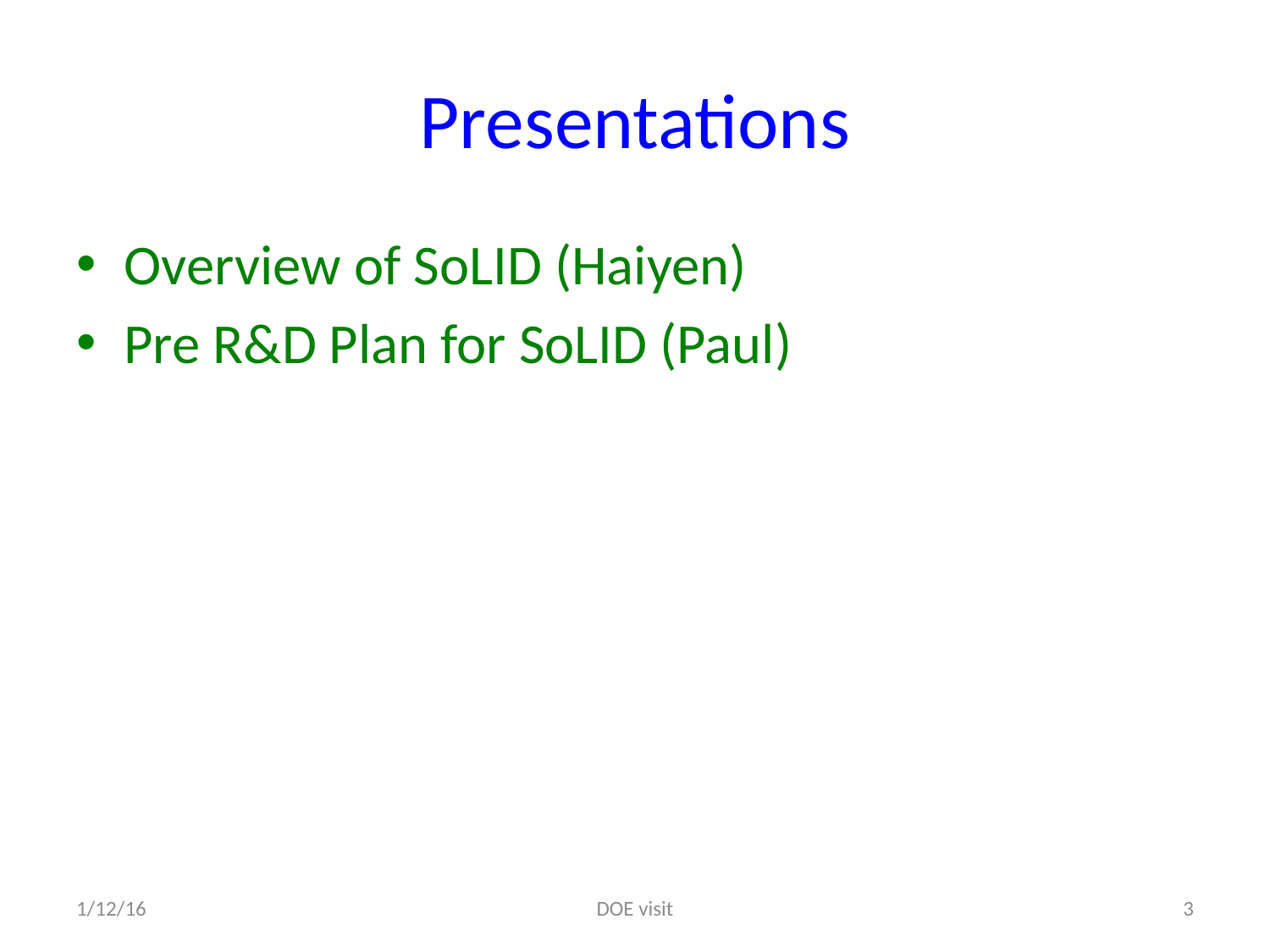

# Presentations
Overview of SoLID (Haiyen)
Pre R&D Plan for SoLID (Paul)
1/12/16
DOE visit
3